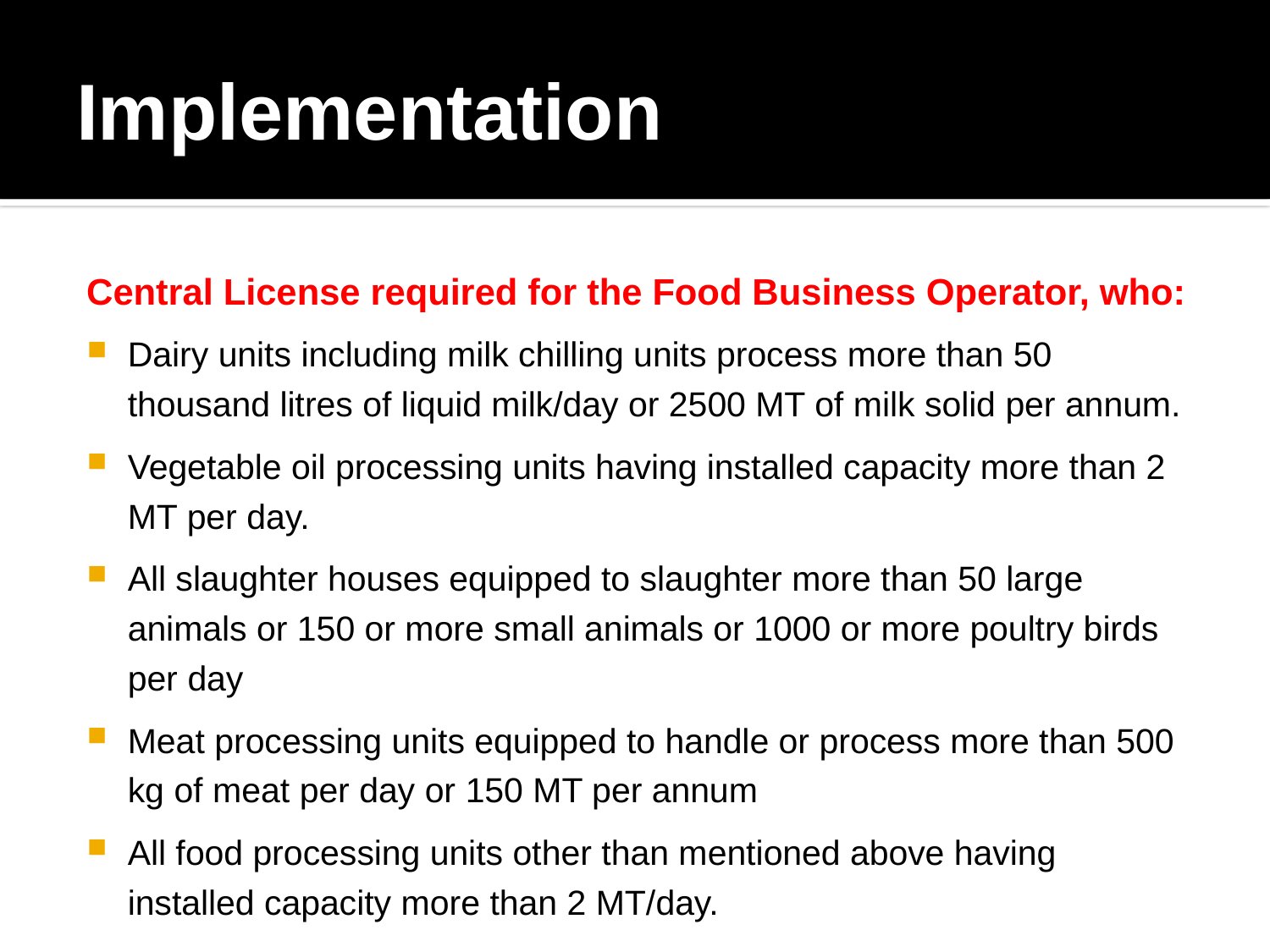

# Implementation
Central License required for the Food Business Operator, who:
Dairy units including milk chilling units process more than 50 thousand litres of liquid milk/day or 2500 MT of milk solid per annum.
Vegetable oil processing units having installed capacity more than 2 MT per day.
All slaughter houses equipped to slaughter more than 50 large animals or 150 or more small animals or 1000 or more poultry birds per day
Meat processing units equipped to handle or process more than 500 kg of meat per day or 150 MT per annum
All food processing units other than mentioned above having installed capacity more than 2 MT/day.